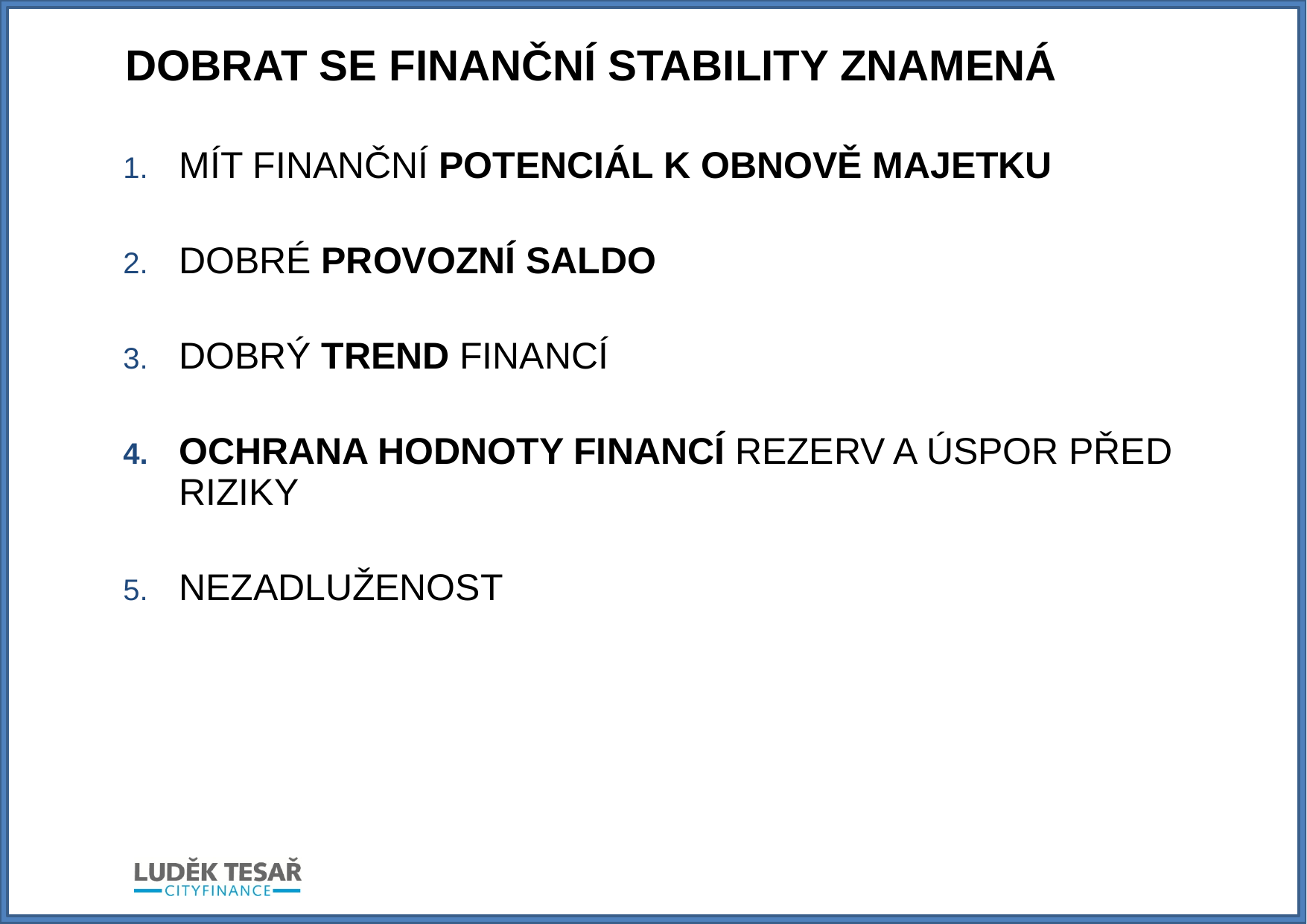

# DOBRAT SE FINANČNÍ STABILITY ZNAMENÁ
MÍT FINANČNÍ POTENCIÁL K OBNOVĚ MAJETKU

DOBRÉ PROVOZNÍ SALDO

DOBRÝ TREND FINANCÍ

OCHRANA HODNOTY FINANCÍ REZERV A ÚSPOR PŘED RIZIKY

NEZADLUŽENOST